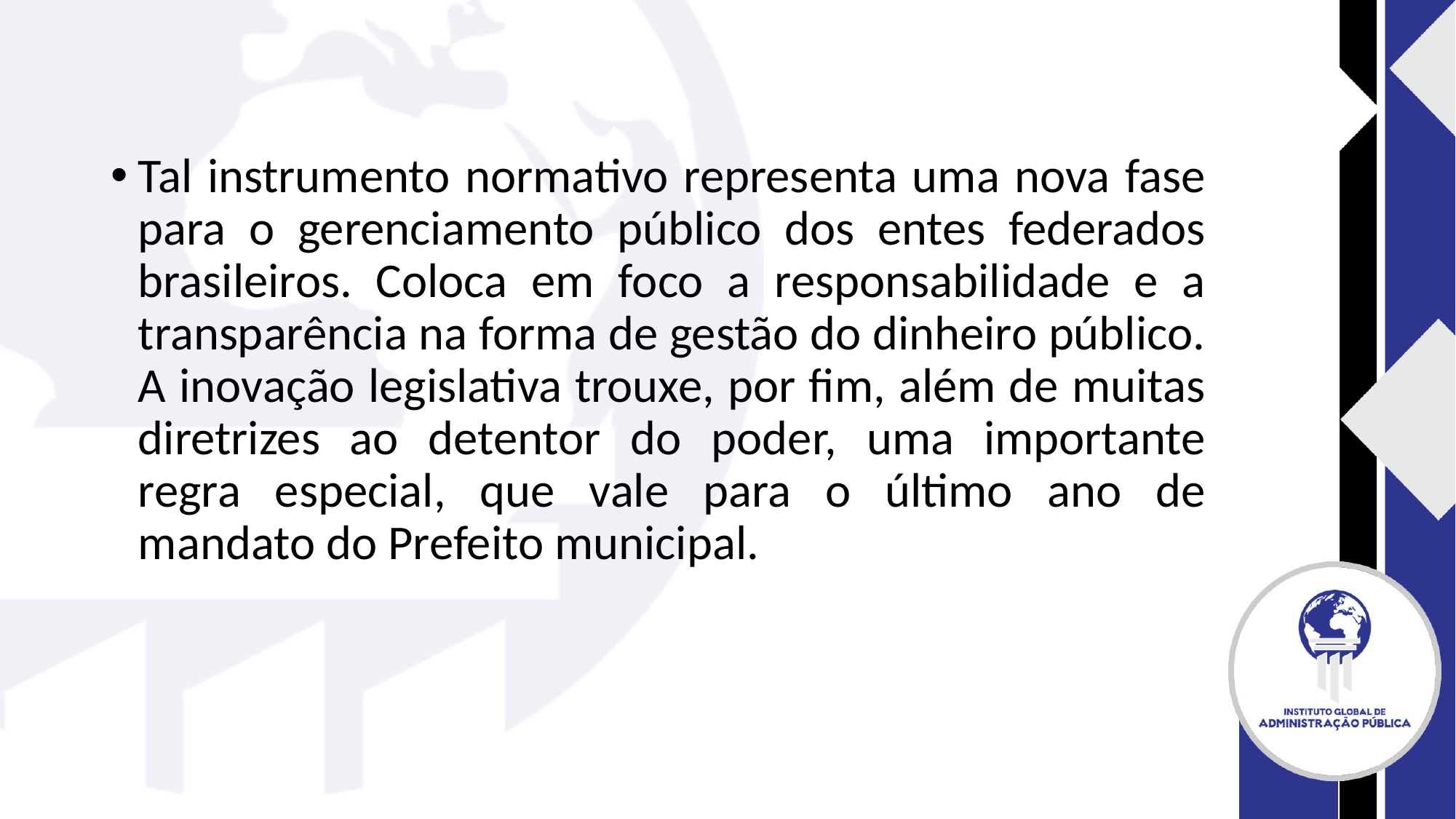

#
Tal instrumento normativo representa uma nova fase para o gerenciamento público dos entes federados brasileiros. Coloca em foco a responsabilidade e a transparência na forma de gestão do dinheiro público. A inovação legislativa trouxe, por fim, além de muitas diretrizes ao detentor do poder, uma importante regra especial, que vale para o último ano de mandato do Prefeito municipal.